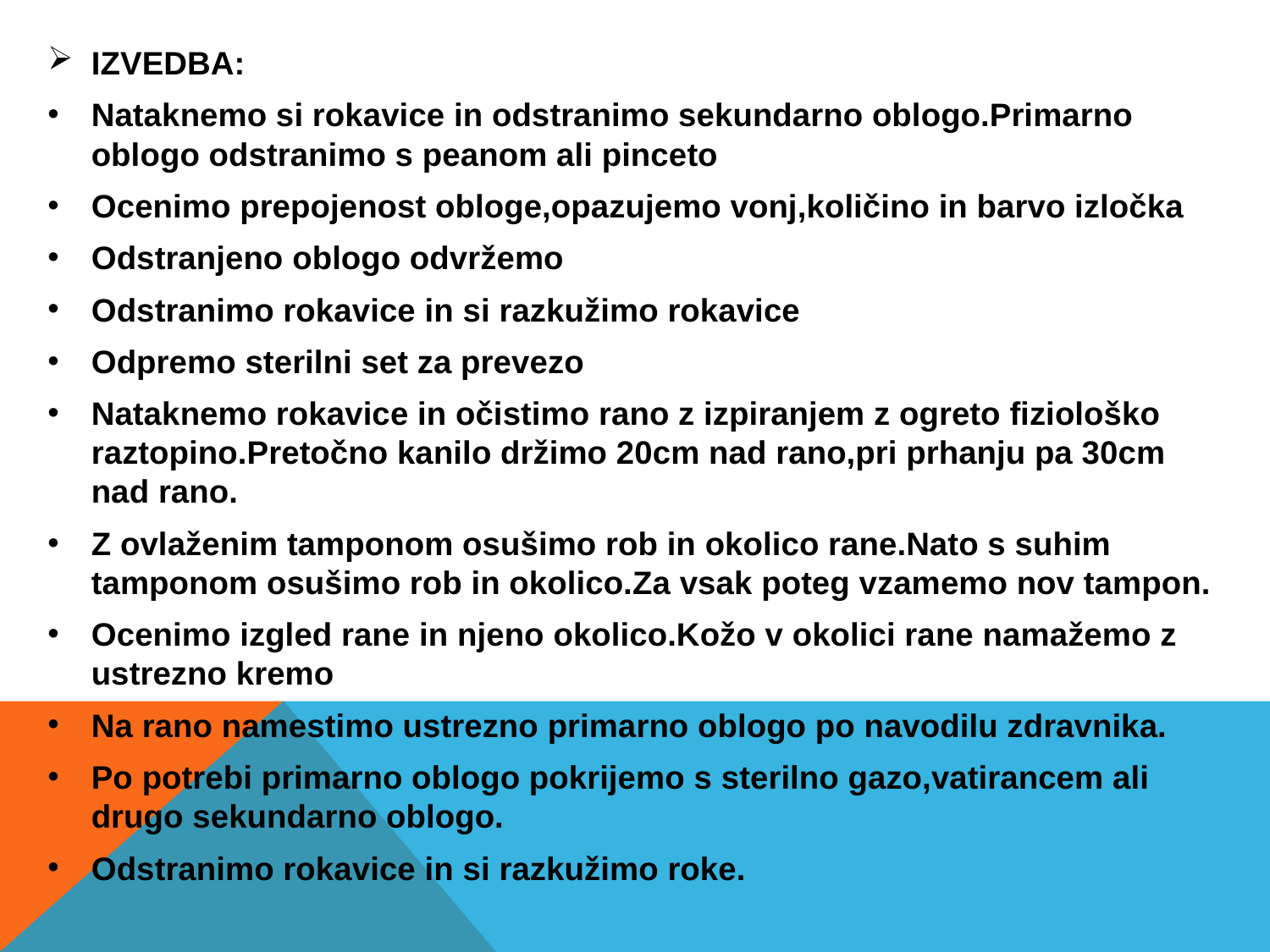

IZVEDBA:
Nataknemo si rokavice in odstranimo sekundarno oblogo.Primarno oblogo odstranimo s peanom ali pinceto
Ocenimo prepojenost obloge,opazujemo vonj,količino in barvo izločka
Odstranjeno oblogo odvržemo
Odstranimo rokavice in si razkužimo rokavice
Odpremo sterilni set za prevezo
Nataknemo rokavice in očistimo rano z izpiranjem z ogreto fiziološko raztopino.Pretočno kanilo držimo 20cm nad rano,pri prhanju pa 30cm nad rano.
Z ovlaženim tamponom osušimo rob in okolico rane.Nato s suhim tamponom osušimo rob in okolico.Za vsak poteg vzamemo nov tampon.
Ocenimo izgled rane in njeno okolico.Kožo v okolici rane namažemo z ustrezno kremo
Na rano namestimo ustrezno primarno oblogo po navodilu zdravnika.
Po potrebi primarno oblogo pokrijemo s sterilno gazo,vatirancem ali drugo sekundarno oblogo.
Odstranimo rokavice in si razkužimo roke.
#